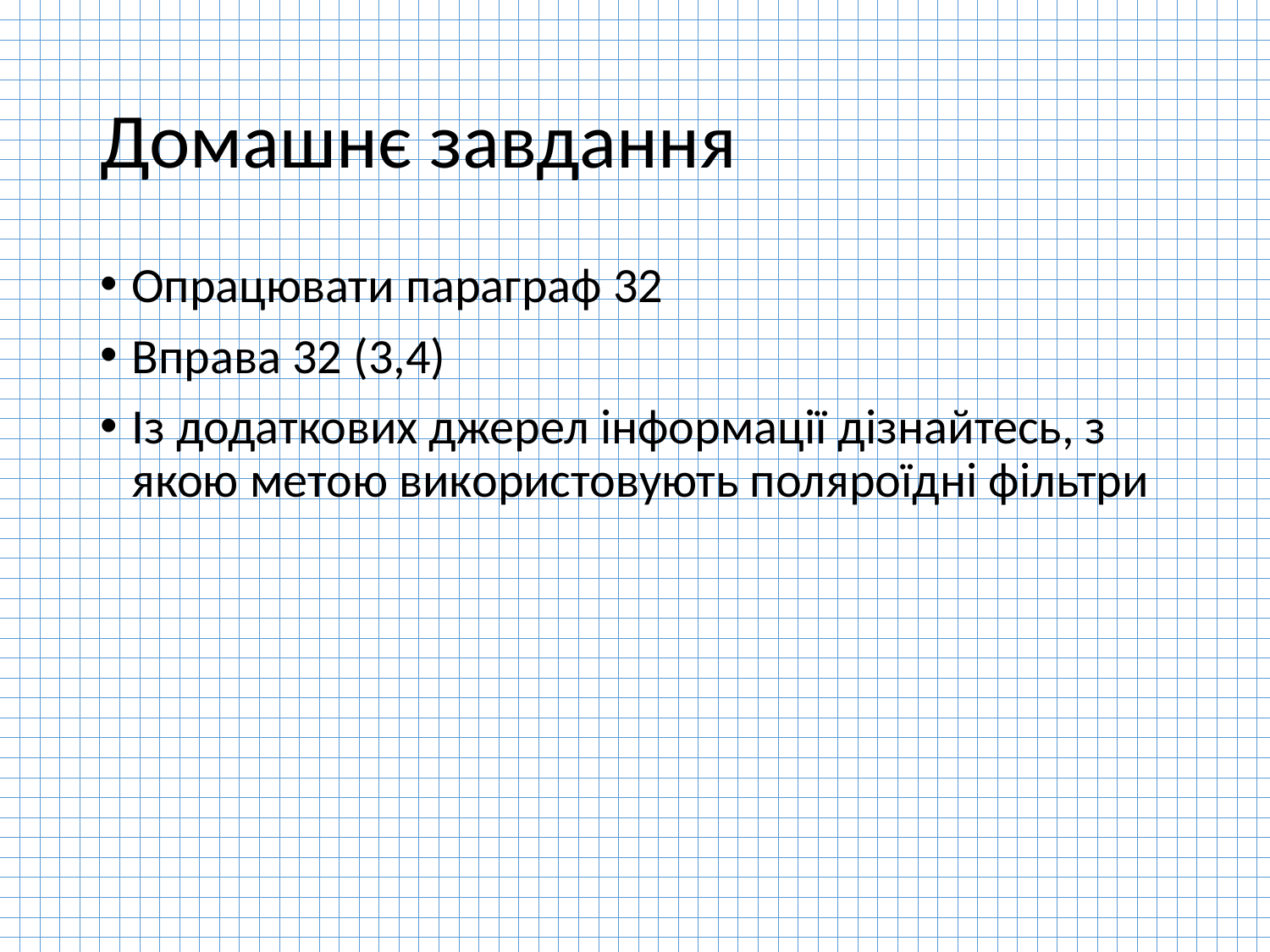

# Домашнє завдання
Опрацювати параграф 32
Вправа 32 (3,4)
Із додаткових джерел інформації дізнайтесь, з якою метою використовують поляроїдні фільтри